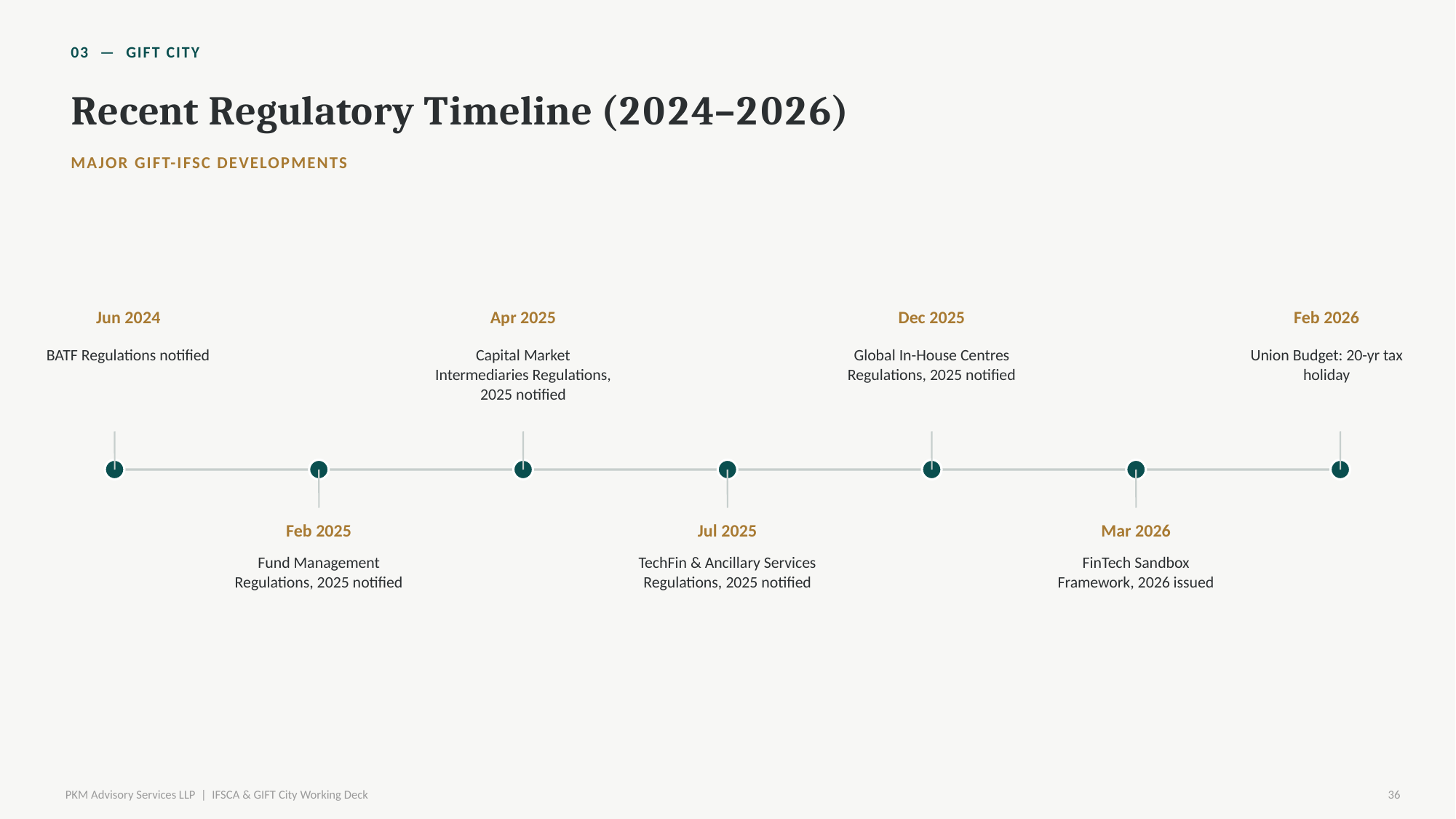

03  —  GIFT CITY
Recent Regulatory Timeline (2024–2026)
MAJOR GIFT-IFSC DEVELOPMENTS
Jun 2024
Apr 2025
Dec 2025
Feb 2026
BATF Regulations notified
Capital Market Intermediaries Regulations, 2025 notified
Global In-House Centres Regulations, 2025 notified
Union Budget: 20-yr tax holiday

Feb 2025
Jul 2025
Mar 2026
Fund Management Regulations, 2025 notified
TechFin & Ancillary Services Regulations, 2025 notified
FinTech Sandbox Framework, 2026 issued
PKM Advisory Services LLP  |  IFSCA & GIFT City Working Deck
36